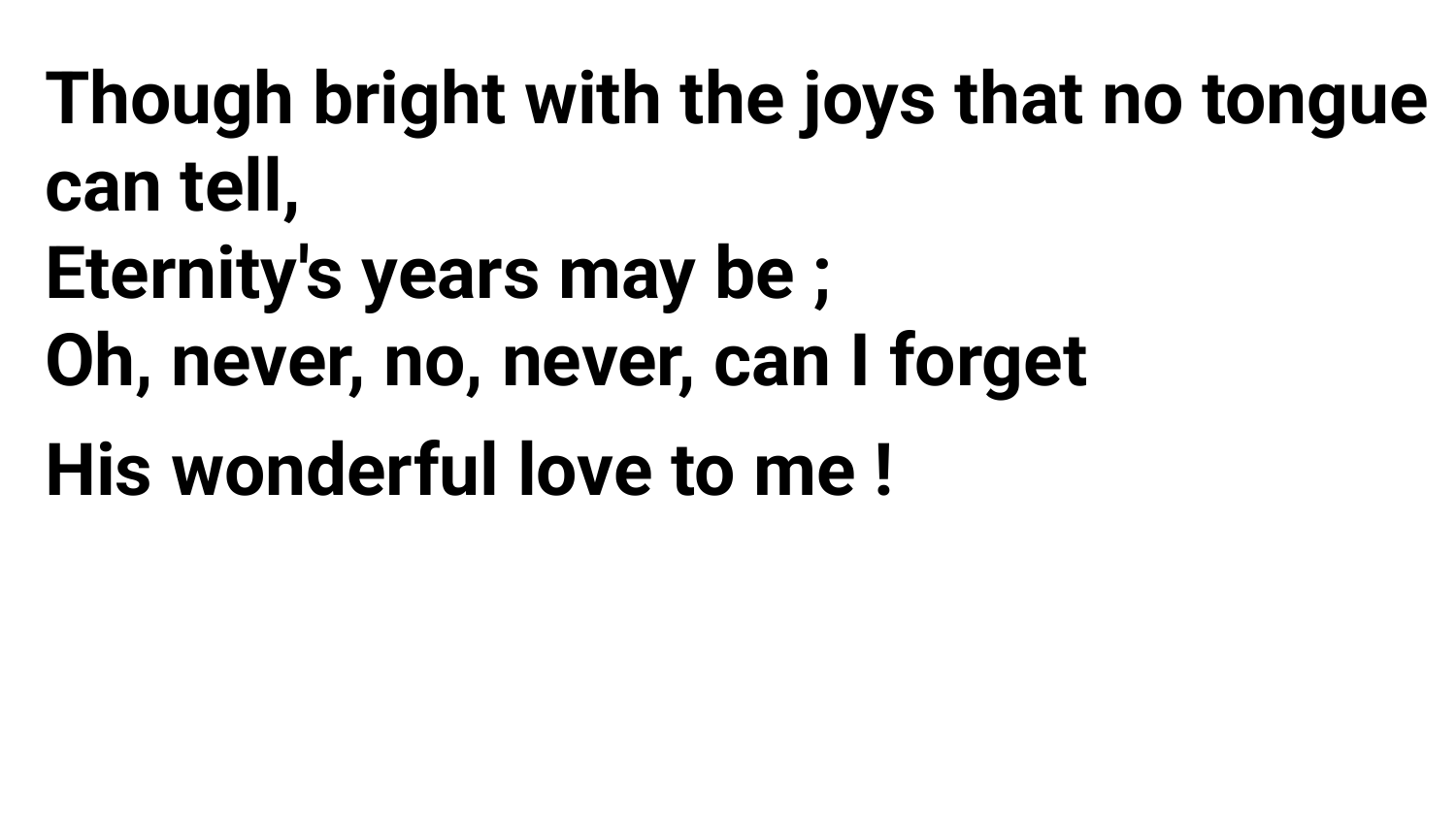

Though bright with the joys that no tongue can tell,
Eternity's years may be ;
Oh, never, no, never, can I forget
His wonderful love to me !